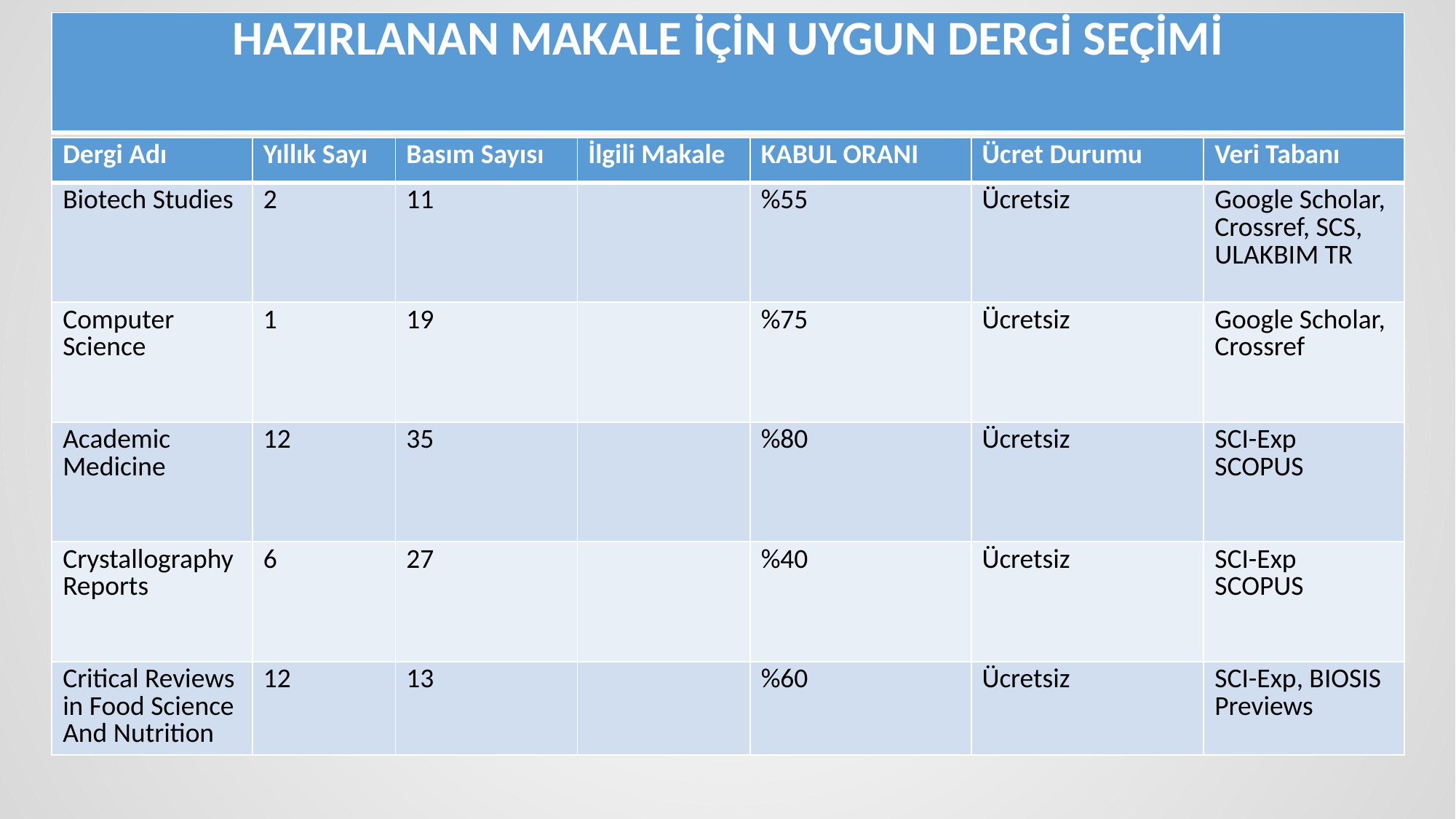

| HAZIRLANAN MAKALE İÇİN UYGUN DERGİ SEÇİMİ |
| --- |
| Dergi Adı | Yıllık Sayı | Basım Sayısı | İlgili Makale | KABUL ORANI | Ücret Durumu | Veri Tabanı |
| --- | --- | --- | --- | --- | --- | --- |
| Biotech Studies | 2 | 11 |  | %55 | Ücretsiz | Google Scholar, Crossref, SCS, ULAKBIM TR |
| Computer Science | 1 | 19 |  | %75 | Ücretsiz | Google Scholar, Crossref |
| Academic Medicine | 12 | 35 |  | %80 | Ücretsiz | SCI-Exp SCOPUS |
| Crystallography Reports | 6 | 27 |  | %40 | Ücretsiz | SCI-Exp SCOPUS |
| Critical Reviews in Food Science And Nutrition | 12 | 13 |  | %60 | Ücretsiz | SCI-Exp, BIOSIS Previews |
#